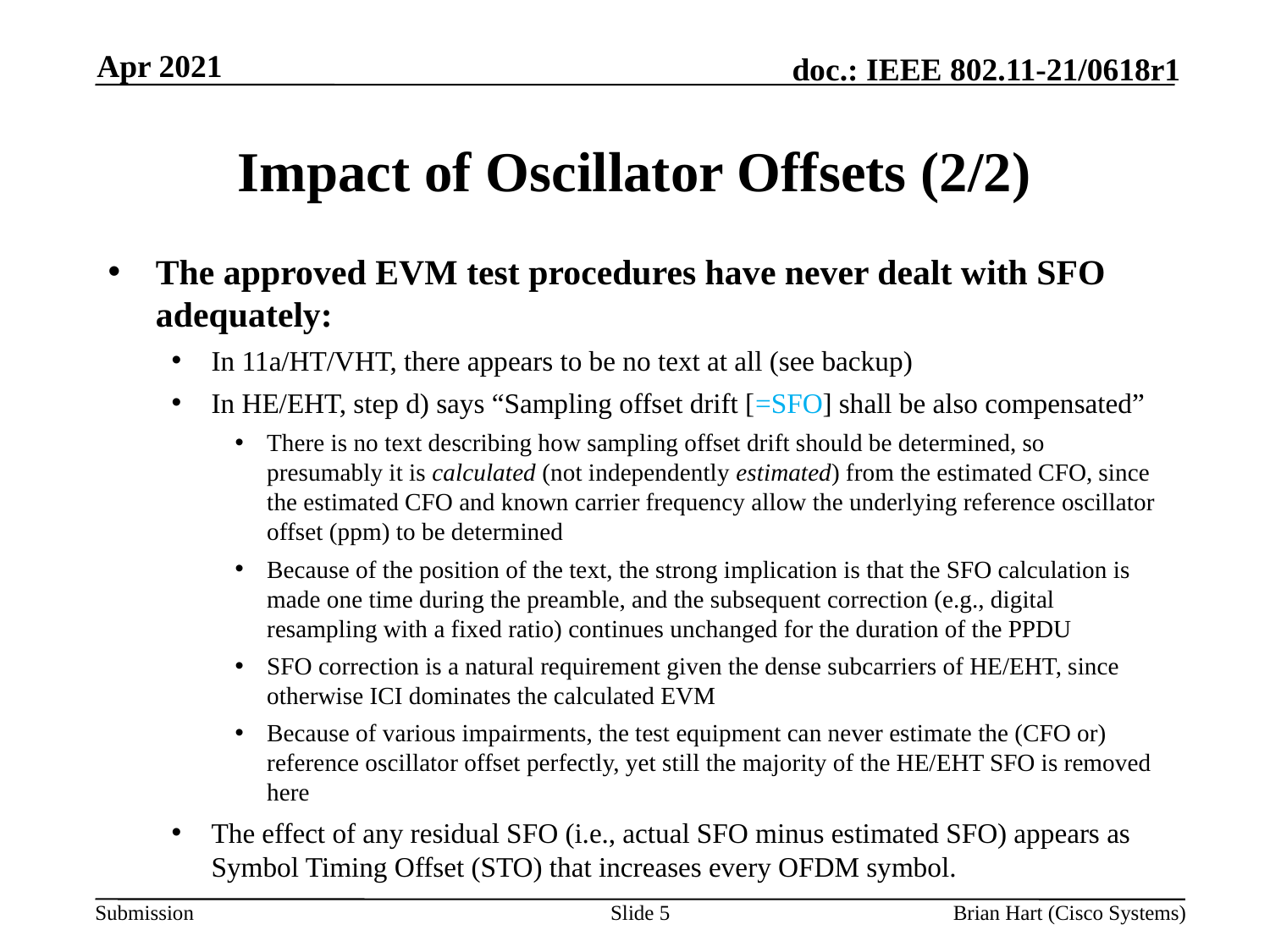

Apr 2021
# Impact of Oscillator Offsets (2/2)
The approved EVM test procedures have never dealt with SFO adequately:
In 11a/HT/VHT, there appears to be no text at all (see backup)
In HE/EHT, step d) says “Sampling offset drift [=SFO] shall be also compensated”
There is no text describing how sampling offset drift should be determined, so presumably it is calculated (not independently estimated) from the estimated CFO, since the estimated CFO and known carrier frequency allow the underlying reference oscillator offset (ppm) to be determined
Because of the position of the text, the strong implication is that the SFO calculation is made one time during the preamble, and the subsequent correction (e.g., digital resampling with a fixed ratio) continues unchanged for the duration of the PPDU
SFO correction is a natural requirement given the dense subcarriers of HE/EHT, since otherwise ICI dominates the calculated EVM
Because of various impairments, the test equipment can never estimate the (CFO or) reference oscillator offset perfectly, yet still the majority of the HE/EHT SFO is removed here
The effect of any residual SFO (i.e., actual SFO minus estimated SFO) appears as Symbol Timing Offset (STO) that increases every OFDM symbol.
Slide 5
Brian Hart (Cisco Systems)